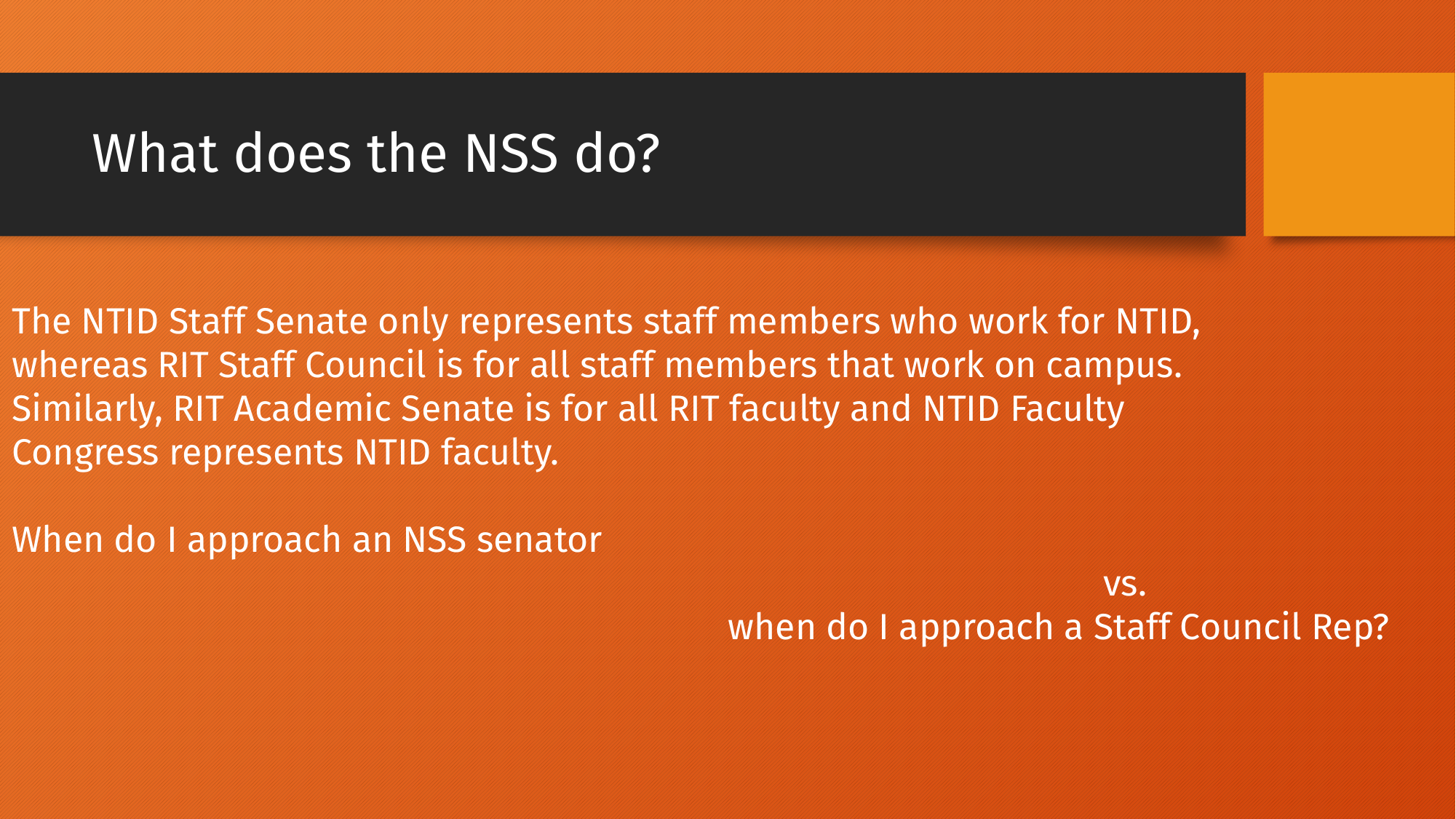

# What does the NSS do?
The NTID Staff Senate only represents staff members who work for NTID,
whereas RIT Staff Council is for all staff members that work on campus.
Similarly, RIT Academic Senate is for all RIT faculty and NTID Faculty
Congress represents NTID faculty.

When do I approach an NSS senator
										vs.
				                             when do I approach a Staff Council Rep?